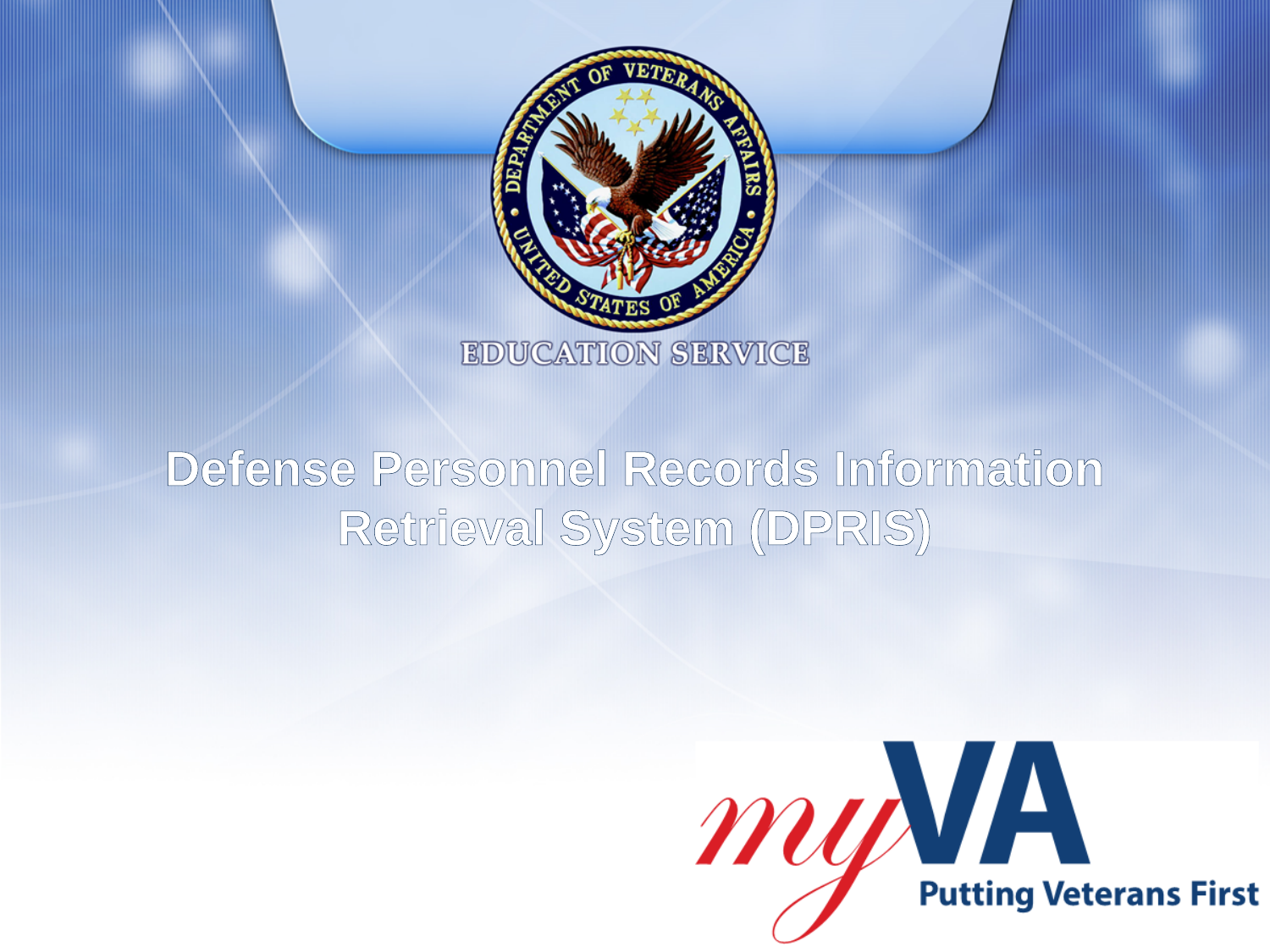

# Defense Personnel Records Information Retrieval System (DPRIS)